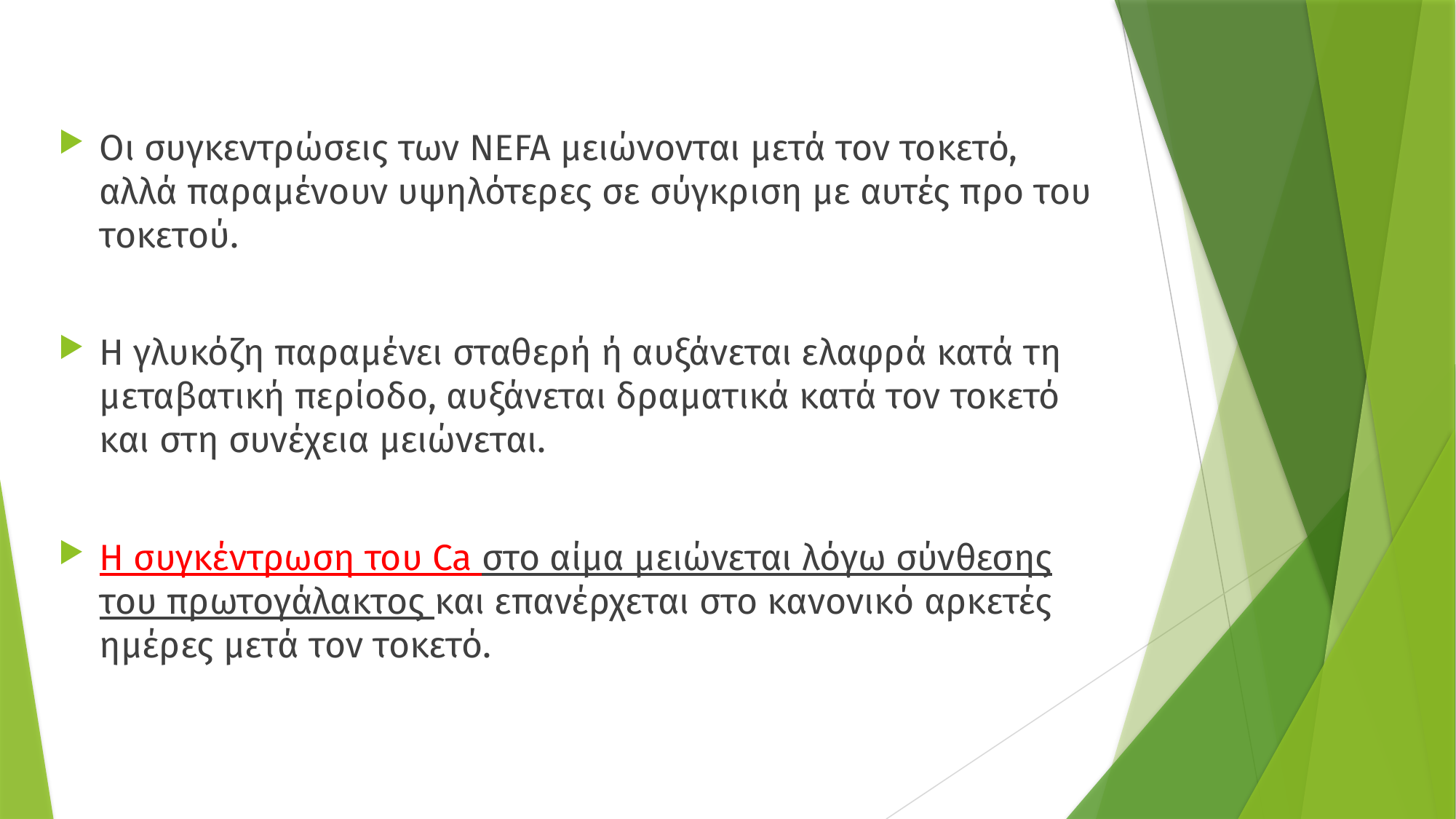

Οι συγκεντρώσεις των ΝEFA μειώνονται μετά τον τοκετό, αλλά παραμένουν υψηλότερες σε σύγκριση με αυτές προ του τοκετού.

Η γλυκόζη παραμένει σταθερή ή αυξάνεται ελαφρά κατά τη μεταβατική περίοδο, αυξάνεται δραματικά κατά τον τοκετό και στη συνέχεια μειώνεται.

Η συγκέντρωση του Ca στο αίμα μειώνεται λόγω σύνθεσης του πρωτογάλακτος και επανέρχεται στο κανονικό αρκετές ημέρες μετά τον τοκετό.